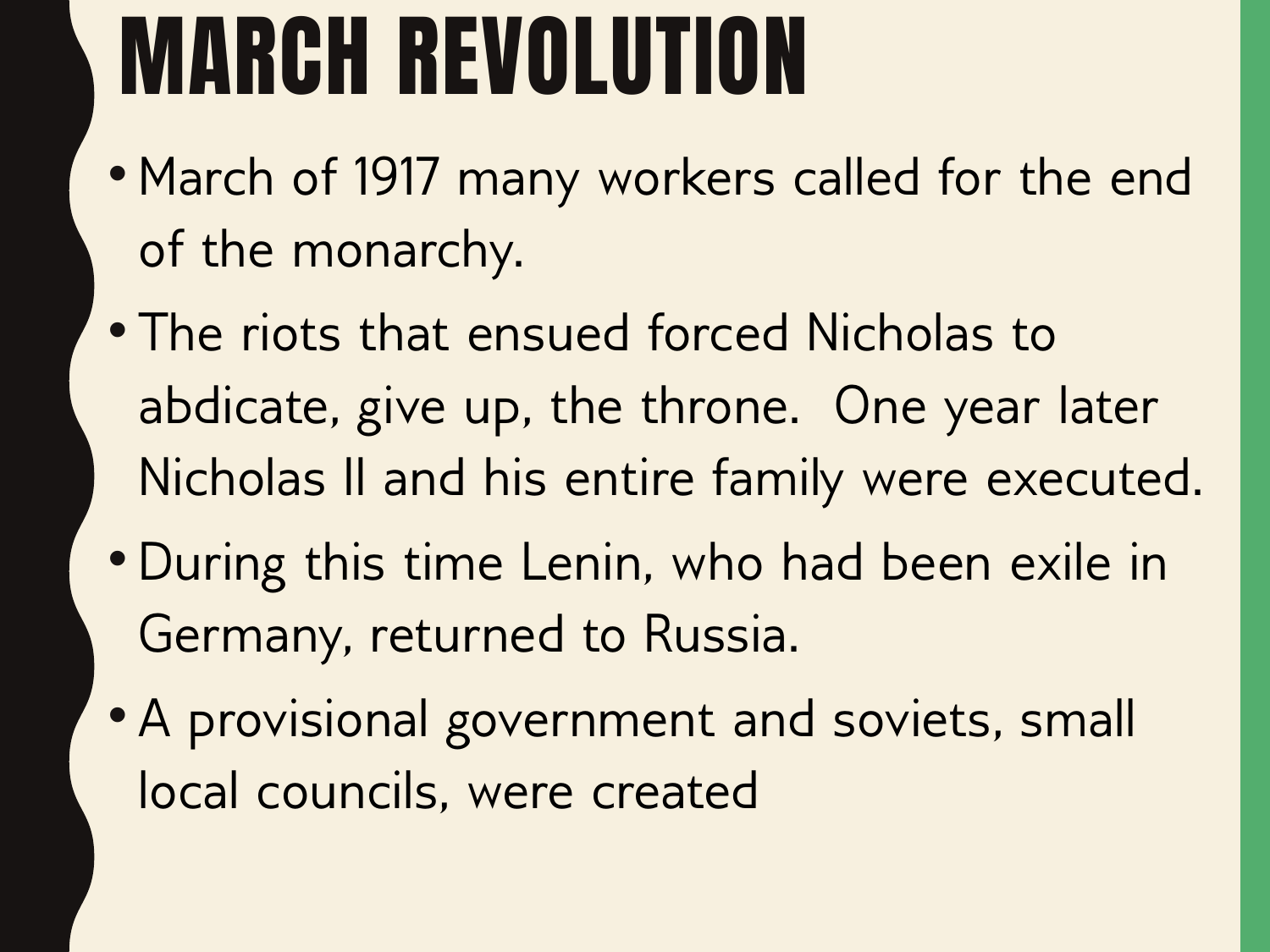

# March Revolution
March of 1917 many workers called for the end of the monarchy.
The riots that ensued forced Nicholas to abdicate, give up, the throne.  One year later Nicholas II and his entire family were executed.
During this time Lenin, who had been exile in Germany, returned to Russia.
A provisional government and soviets, small local councils, were created